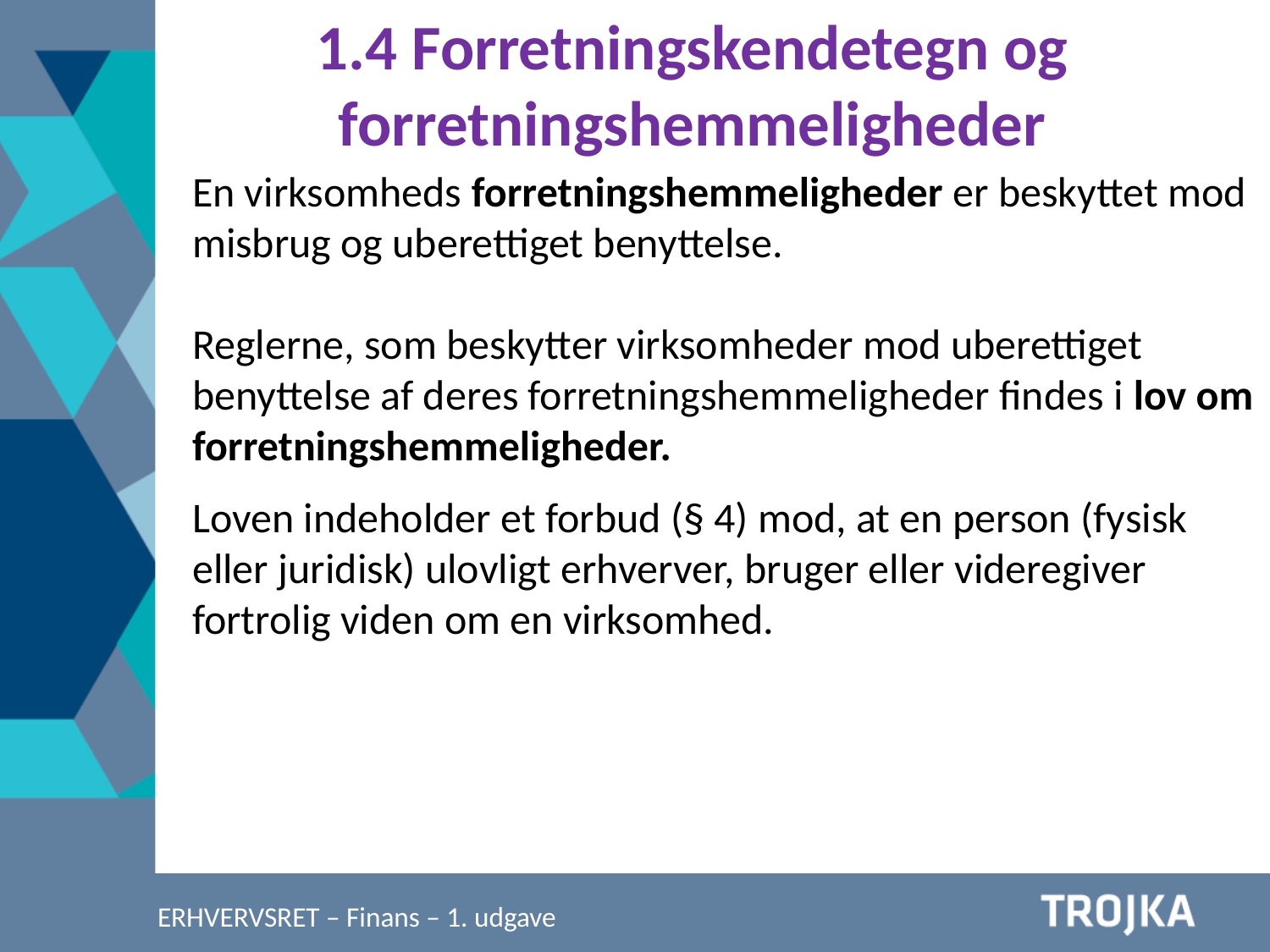

1.4 Forretningskendetegn og forretningshemmeligheder
En virksomheds forretningshemmeligheder er beskyttet mod misbrug og uberettiget benyttelse.

Reglerne, som beskytter virksomheder mod uberettiget benyttelse af deres forretningshemmeligheder findes i lov om forretningshemmeligheder.

Loven indeholder et forbud (§ 4) mod, at en person (fysisk eller juridisk) ulovligt erhverver, bruger eller videregiver fortrolig viden om en virksomhed.